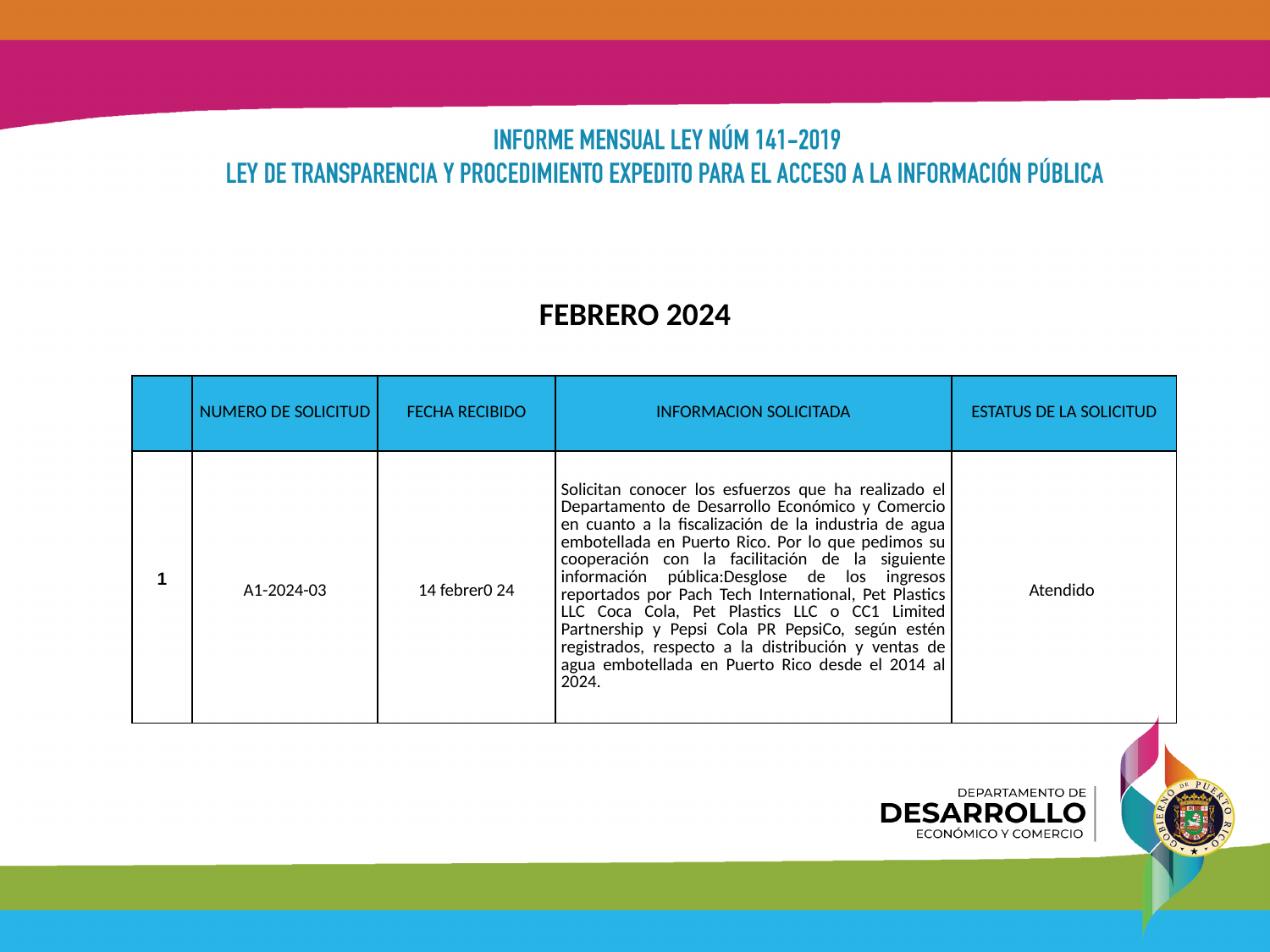

FEBRERO 2024
|  | NUMERO DE SOLICITUD | FECHA RECIBIDO | INFORMACION SOLICITADA | ESTATUS DE LA SOLICITUD |
| --- | --- | --- | --- | --- |
| 1 | A1-2024-03 | 14 febrer0 24 | Solicitan conocer los esfuerzos que ha realizado el Departamento de Desarrollo Económico y Comercio en cuanto a la fiscalización de la industria de agua embotellada en Puerto Rico. Por lo que pedimos su cooperación con la facilitación de la siguiente información pública:Desglose de los ingresos reportados por Pach Tech International, Pet Plastics LLC Coca Cola, Pet Plastics LLC o CC1 Limited Partnership y Pepsi Cola PR PepsiCo, según estén registrados, respecto a la distribución y ventas de agua embotellada en Puerto Rico desde el 2014 al 2024. | Atendido |